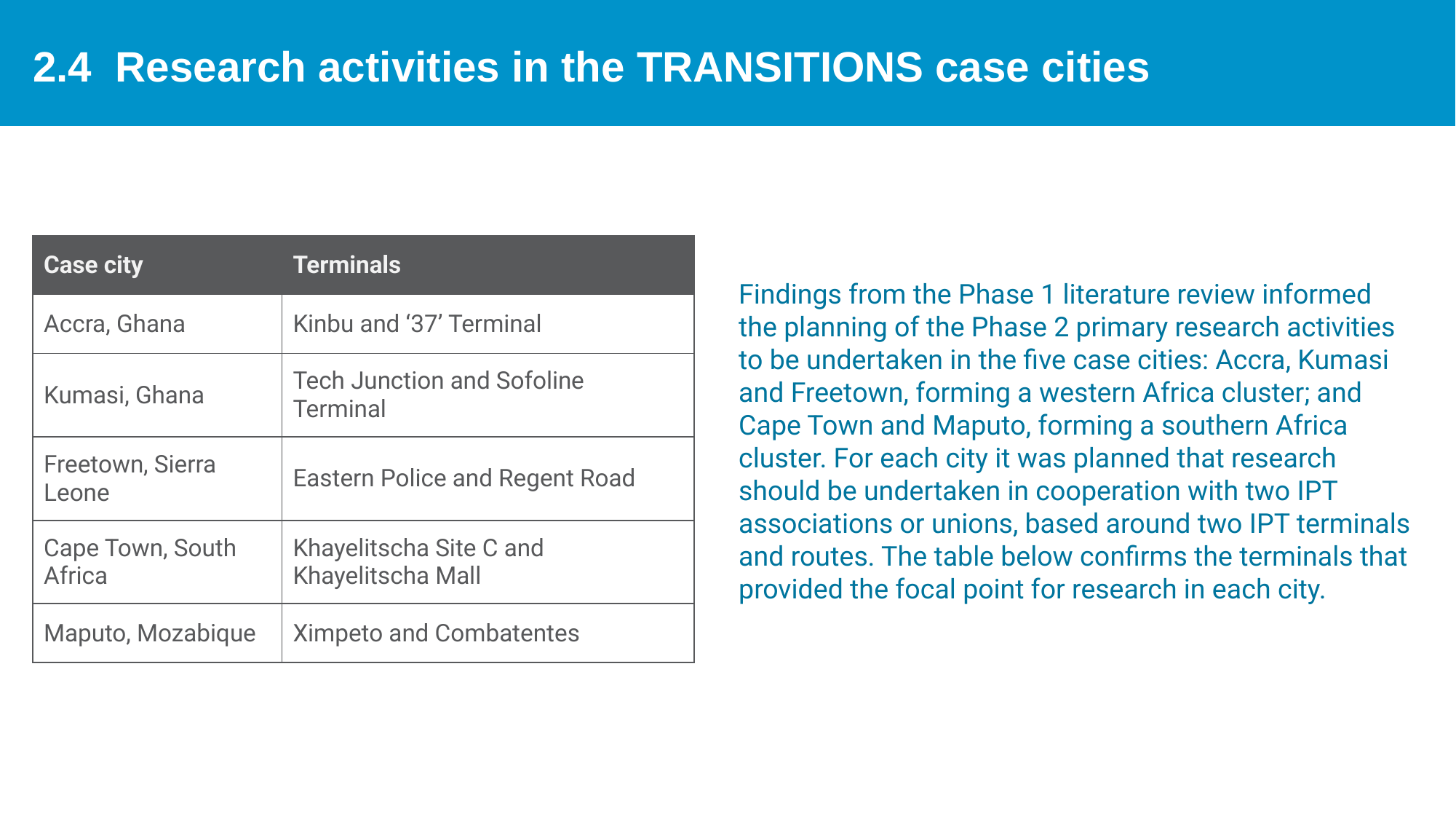

2.4  Research activities in the TRANSITIONS case cities
| Case city | Terminals |
| --- | --- |
| Accra, Ghana | Kinbu and ‘37’ Terminal |
| Kumasi, Ghana | Tech Junction and Sofoline Terminal |
| Freetown, Sierra Leone | Eastern Police and Regent Road |
| Cape Town, South Africa | Khayelitscha Site C and Khayelitscha Mall |
| Maputo, Mozabique | Ximpeto and Combatentes |
Findings from the Phase 1 literature review informed the planning of the Phase 2 primary research activities to be undertaken in the five case cities: Accra, Kumasi and Freetown, forming a western Africa cluster; and Cape Town and Maputo, forming a southern Africa cluster. For each city it was planned that research should be undertaken in cooperation with two IPT associations or unions, based around two IPT terminals and routes. The table below confirms the terminals that provided the focal point for research in each city.